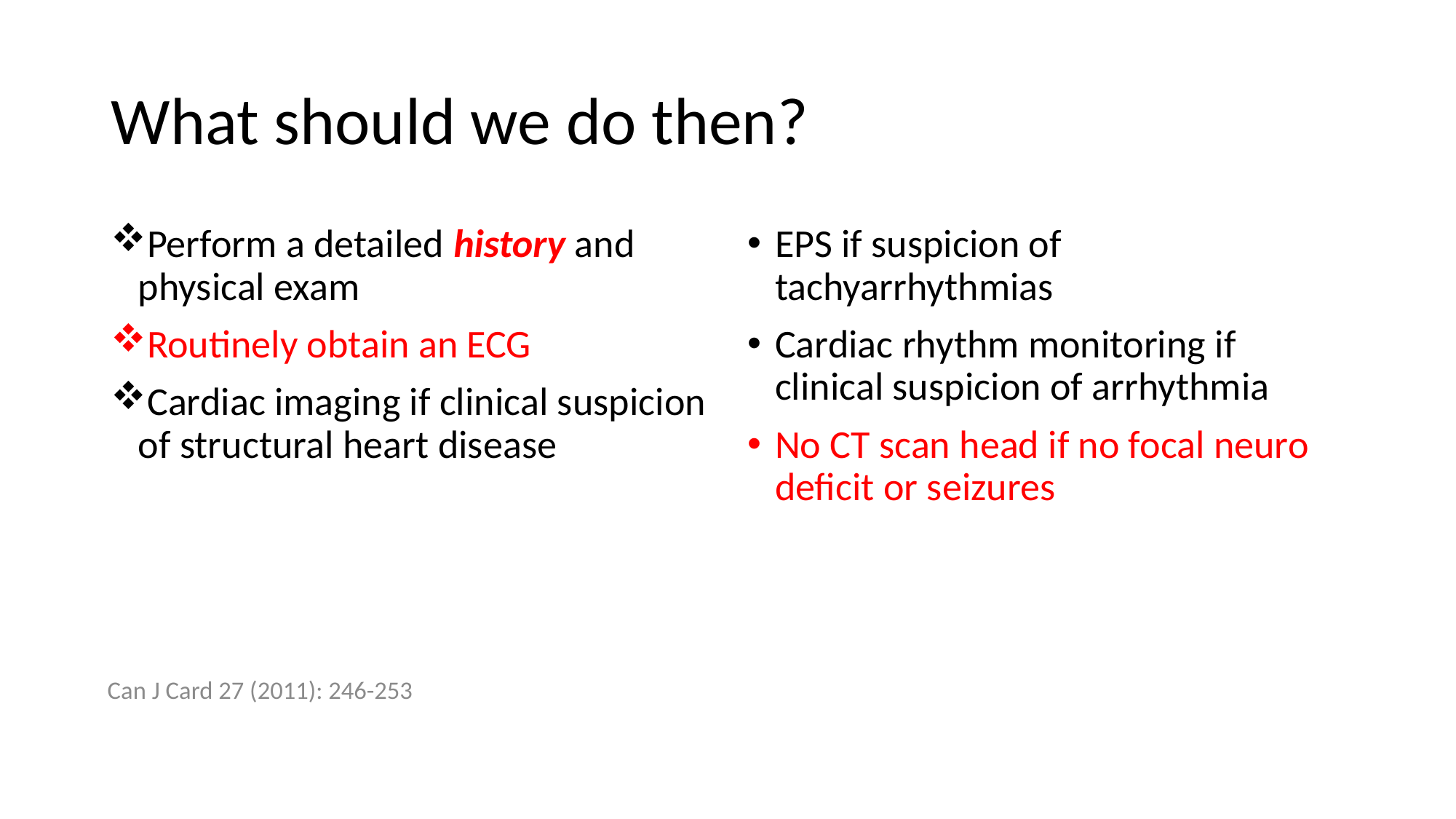

# What should we do then?
Perform a detailed history and physical exam
Routinely obtain an ECG
Cardiac imaging if clinical suspicion of structural heart disease

EPS if suspicion of tachyarrhythmias
Cardiac rhythm monitoring if clinical suspicion of arrhythmia
No CT scan head if no focal neuro deficit or seizures
Can J Card 27 (2011): 246-253